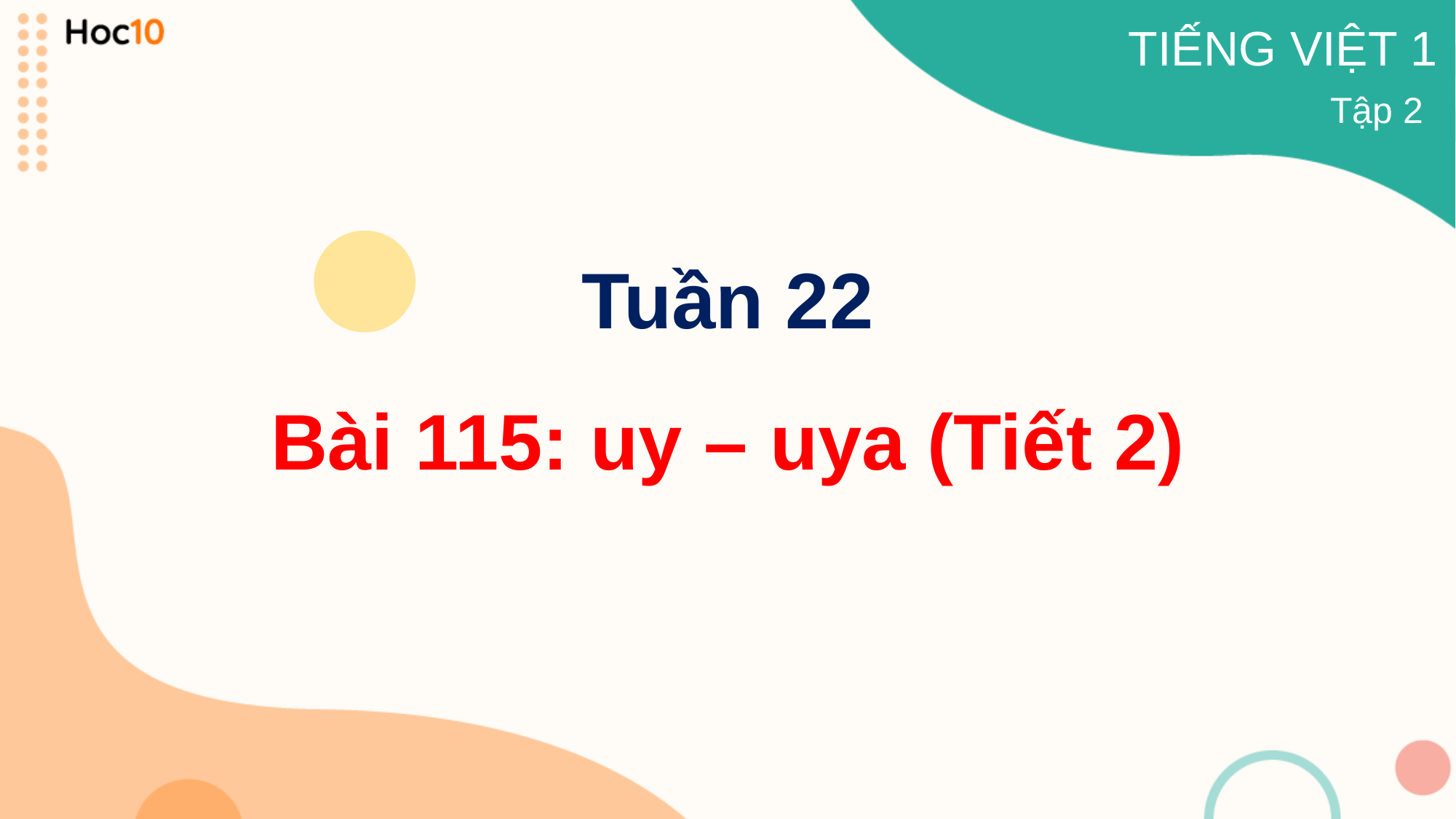

TIẾNG VIỆT 1
Tập 2
Tuần 22
Bài 115: uy – uya (Tiết 2)